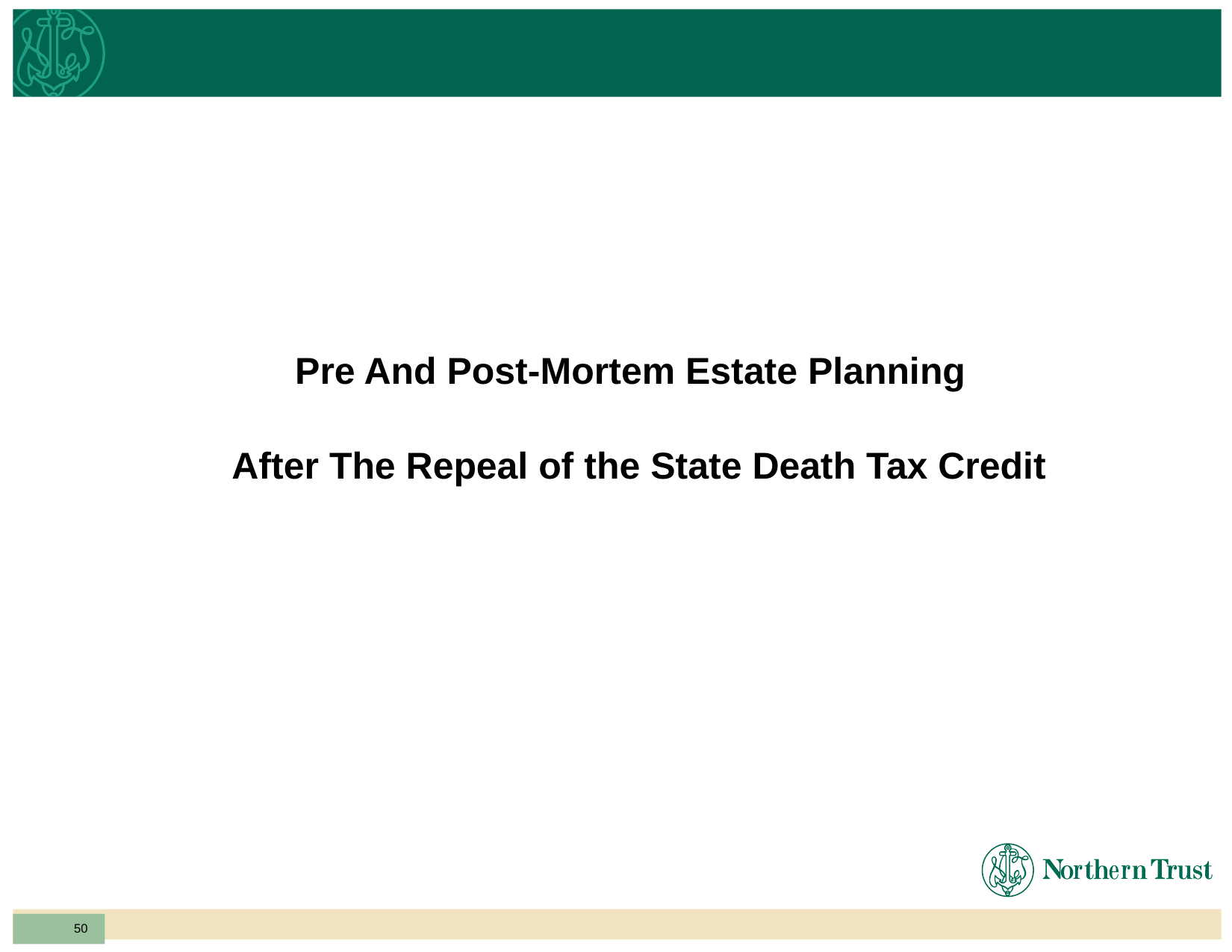

Pre And Post-Mortem Estate Planning
After The Repeal of the State Death Tax Credit